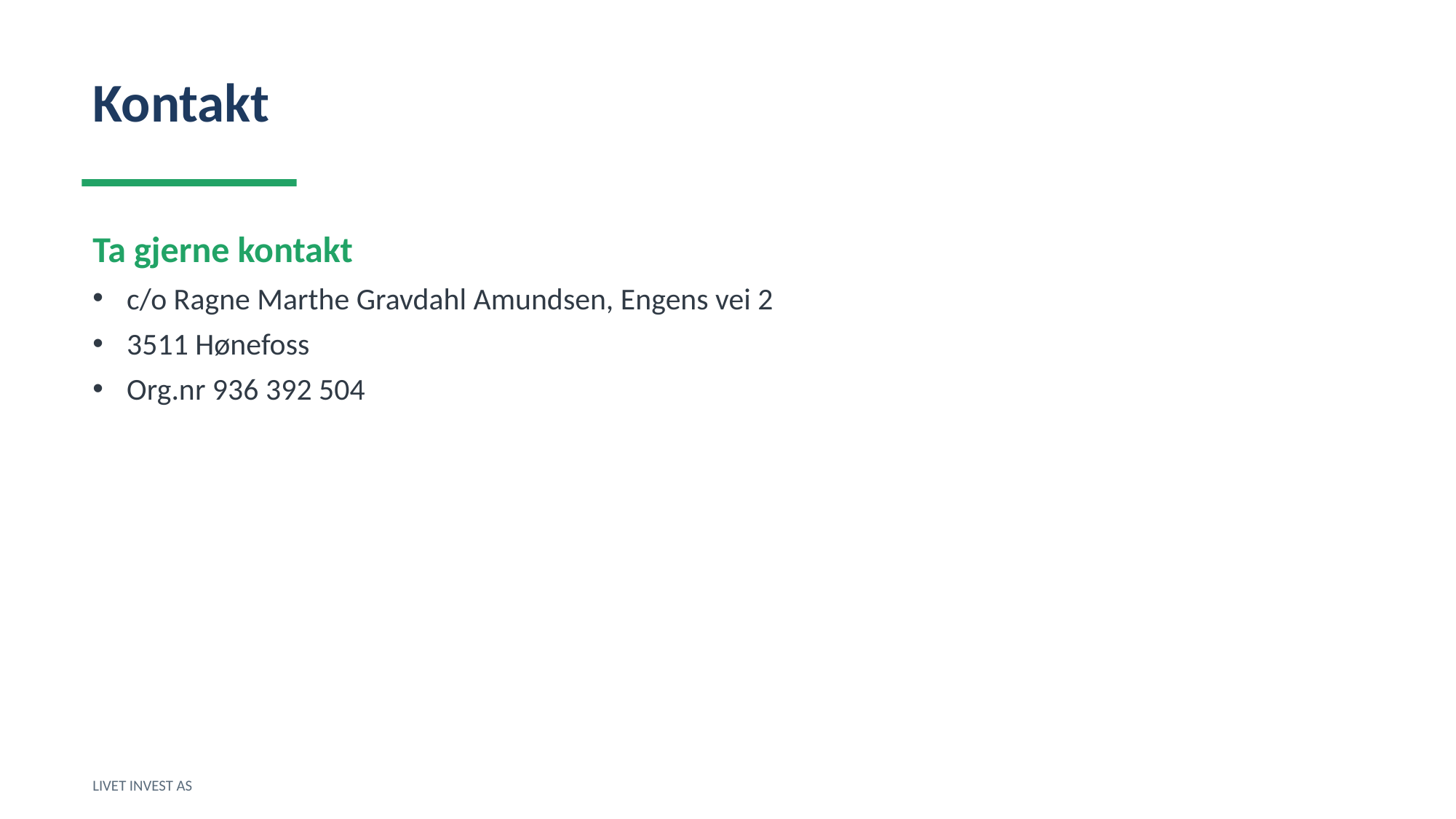

Kontakt

Ta gjerne kontakt
c/o Ragne Marthe Gravdahl Amundsen, Engens vei 2
3511 Hønefoss
Org.nr 936 392 504
LIVET INVEST AS